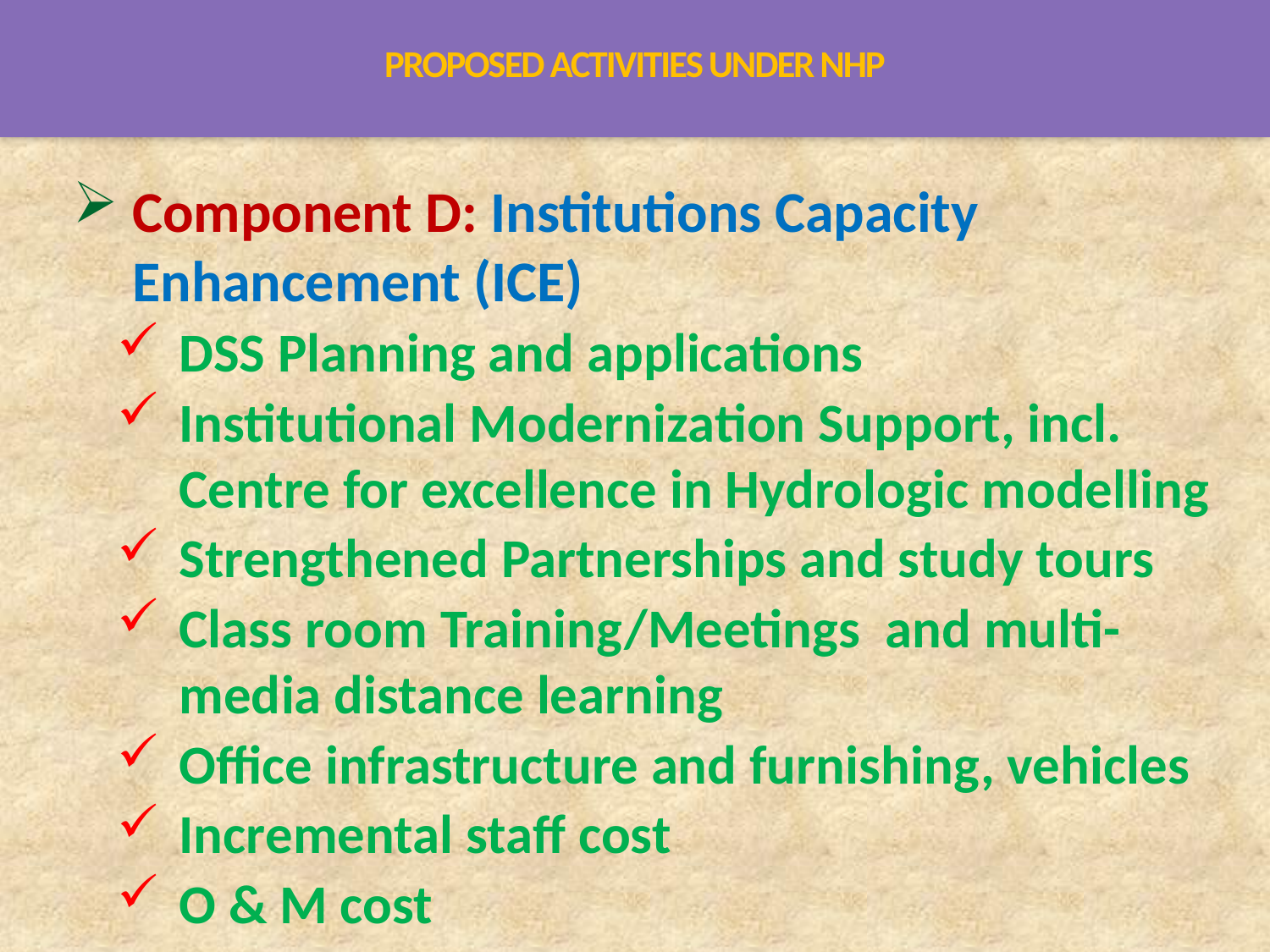

# PROPOSED ACTIVITIES UNDER NHP
Component D: Institutions Capacity Enhancement (ICE)
DSS Planning and applications
Institutional Modernization Support, incl. Centre for excellence in Hydrologic modelling
Strengthened Partnerships and study tours
Class room Training/Meetings  and multi-media distance learning
Office infrastructure and furnishing, vehicles
Incremental staff cost
O & M cost